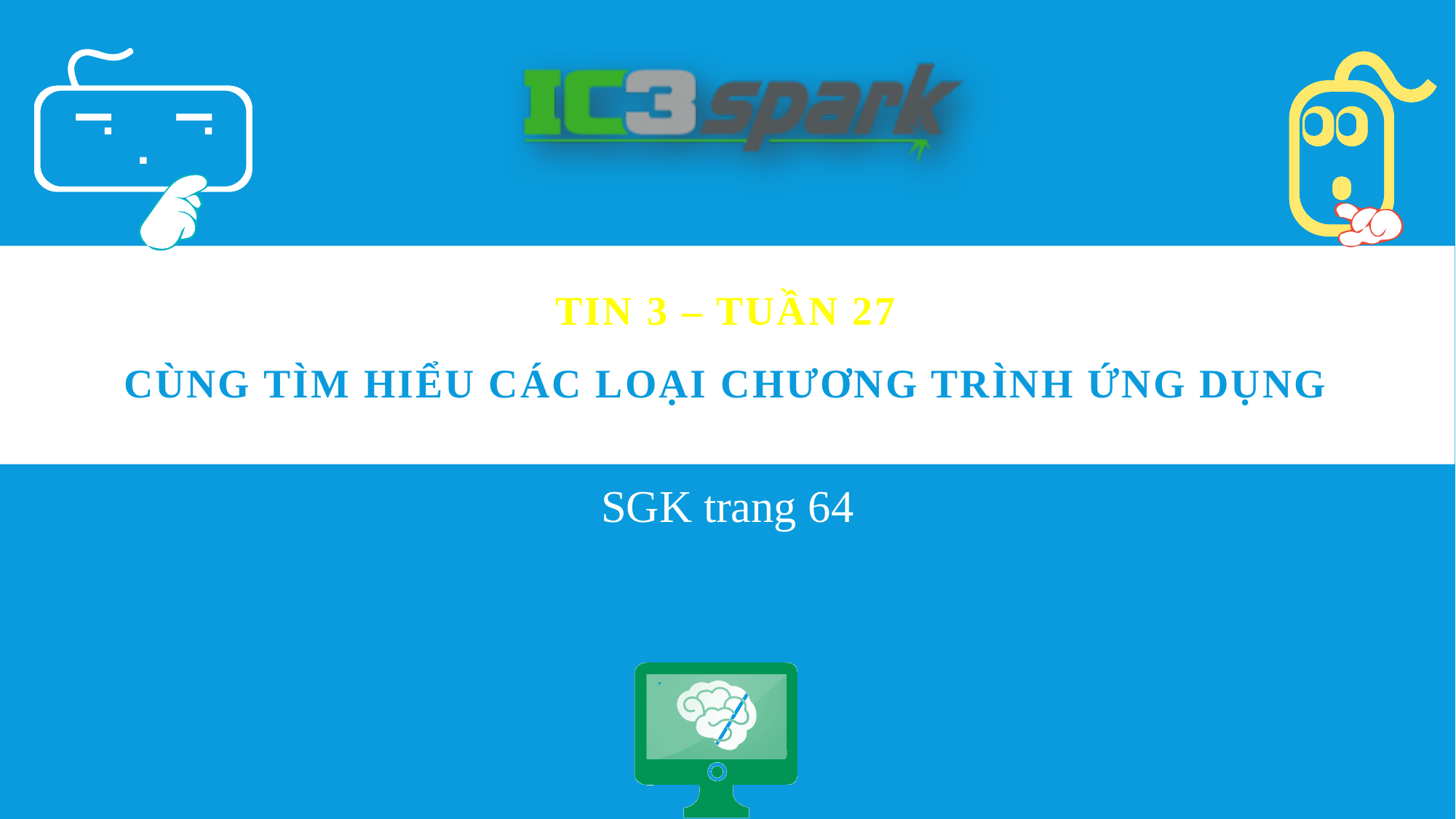

# Tin 3 – tuần 27 CÙNG TÌM HIỂU CÁC LOẠI CHƯƠNG TRÌNH ỨNG DỤNG
SGK trang 64